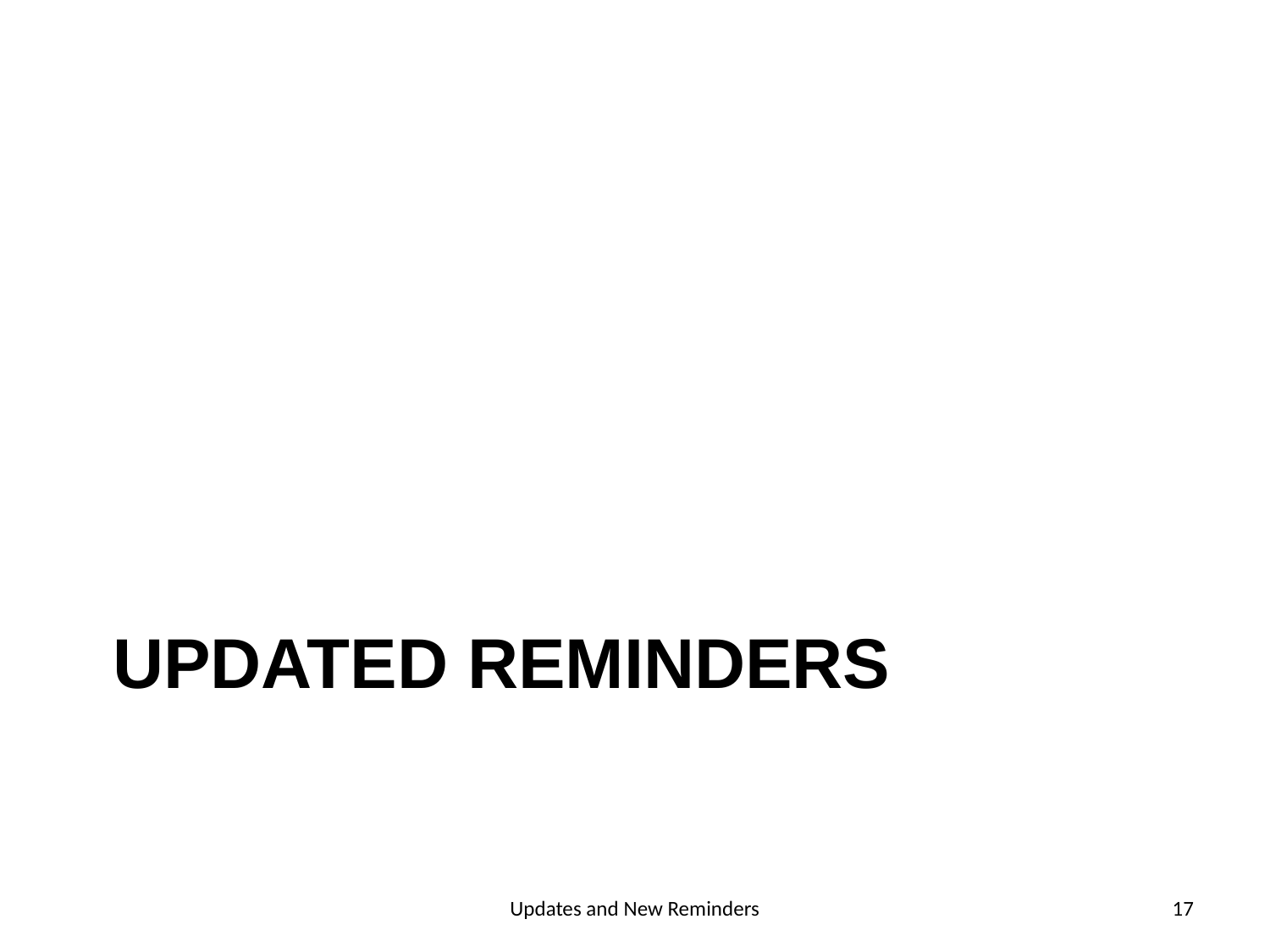

# Updated reminders
Updates and New Reminders
17